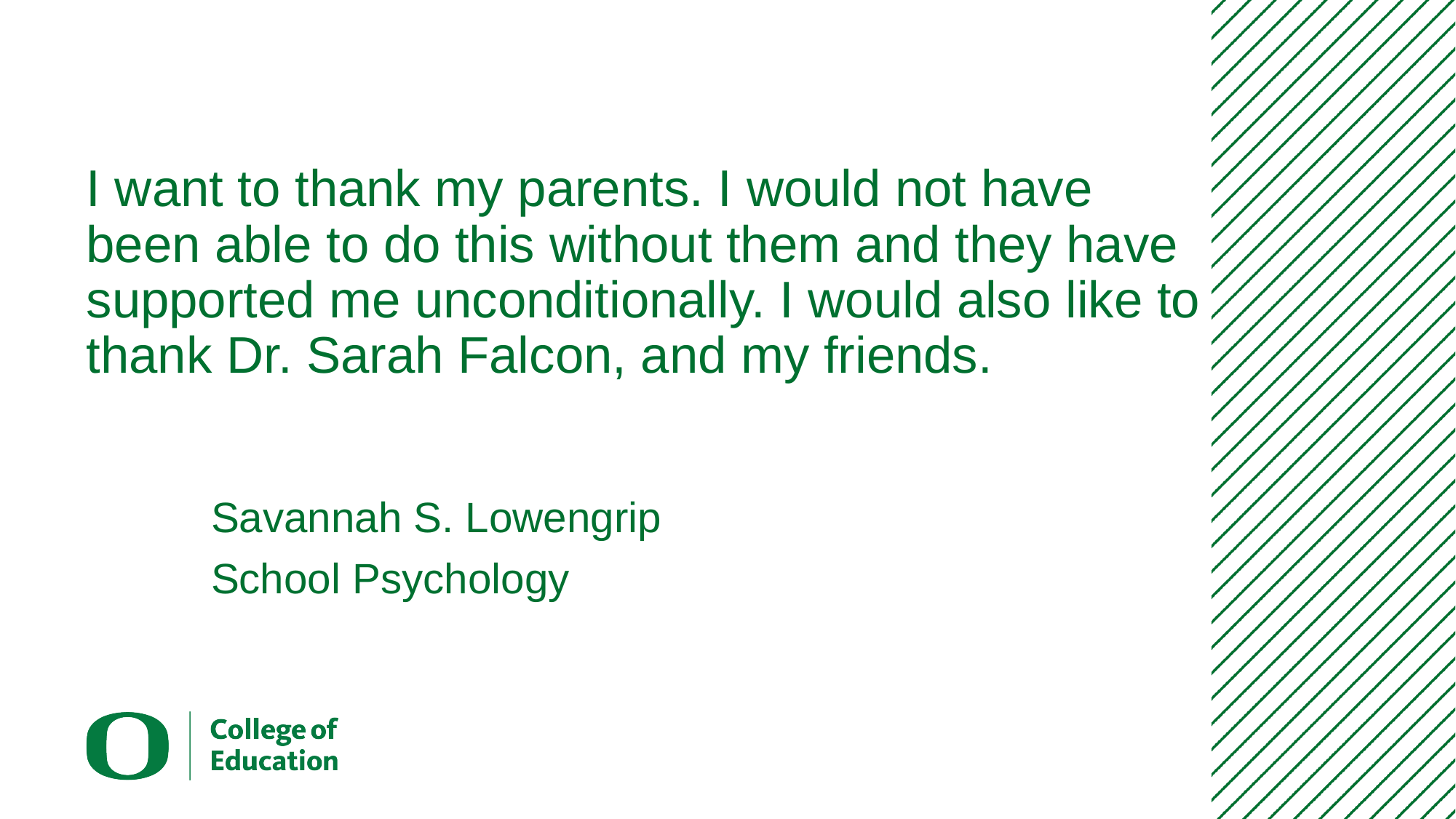

# I want to thank my parents. I would not have been able to do this without them and they have supported me unconditionally. I would also like to thank Dr. Sarah Falcon, and my friends.
Savannah S. Lowengrip
School Psychology